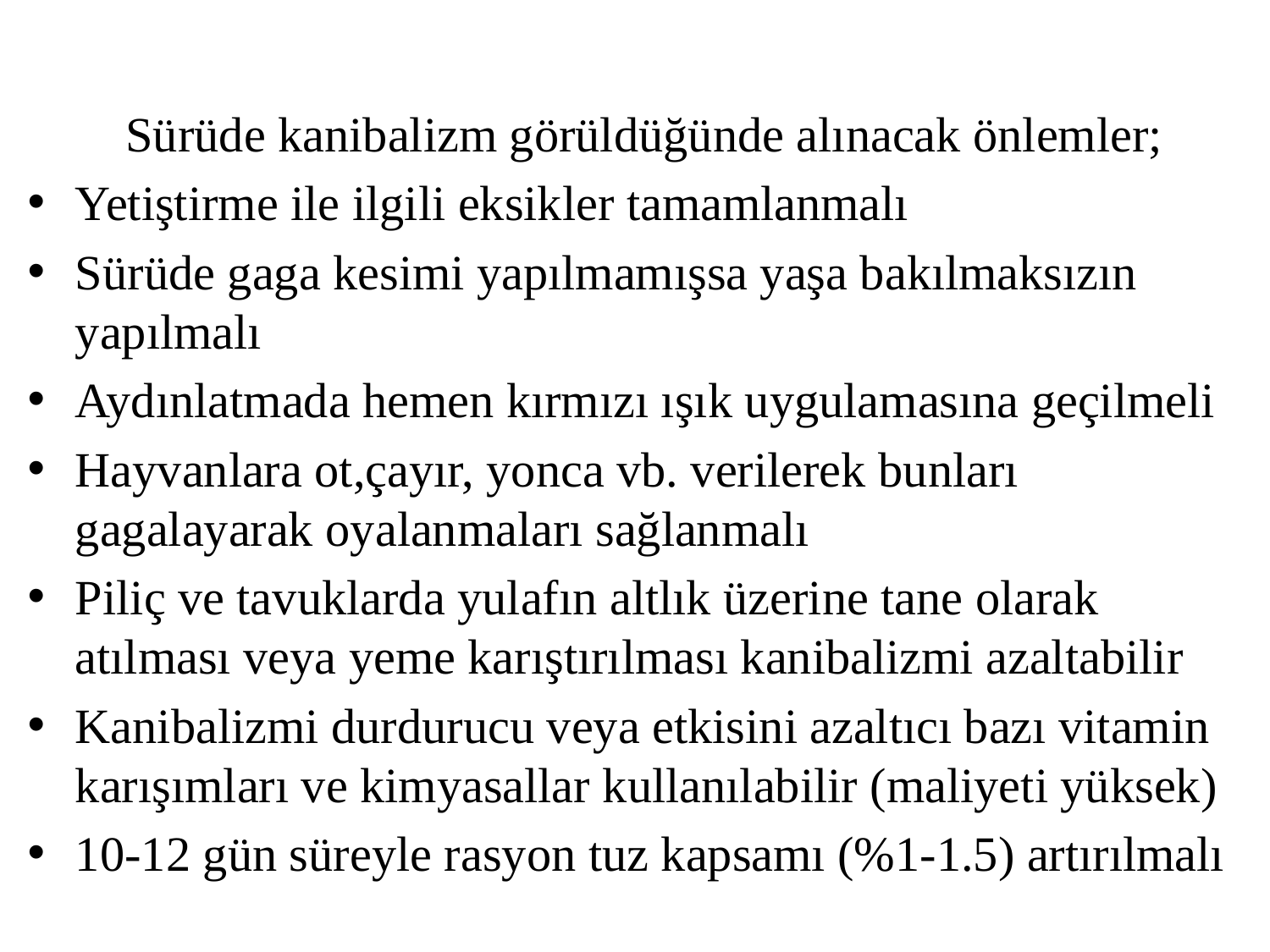

Sürüde kanibalizm görüldüğünde alınacak önlemler;
Yetiştirme ile ilgili eksikler tamamlanmalı
Sürüde gaga kesimi yapılmamışsa yaşa bakılmaksızın yapılmalı
Aydınlatmada hemen kırmızı ışık uygulamasına geçilmeli
Hayvanlara ot,çayır, yonca vb. verilerek bunları gagalayarak oyalanmaları sağlanmalı
Piliç ve tavuklarda yulafın altlık üzerine tane olarak atılması veya yeme karıştırılması kanibalizmi azaltabilir
Kanibalizmi durdurucu veya etkisini azaltıcı bazı vitamin karışımları ve kimyasallar kullanılabilir (maliyeti yüksek)
10-12 gün süreyle rasyon tuz kapsamı (%1-1.5) artırılmalı